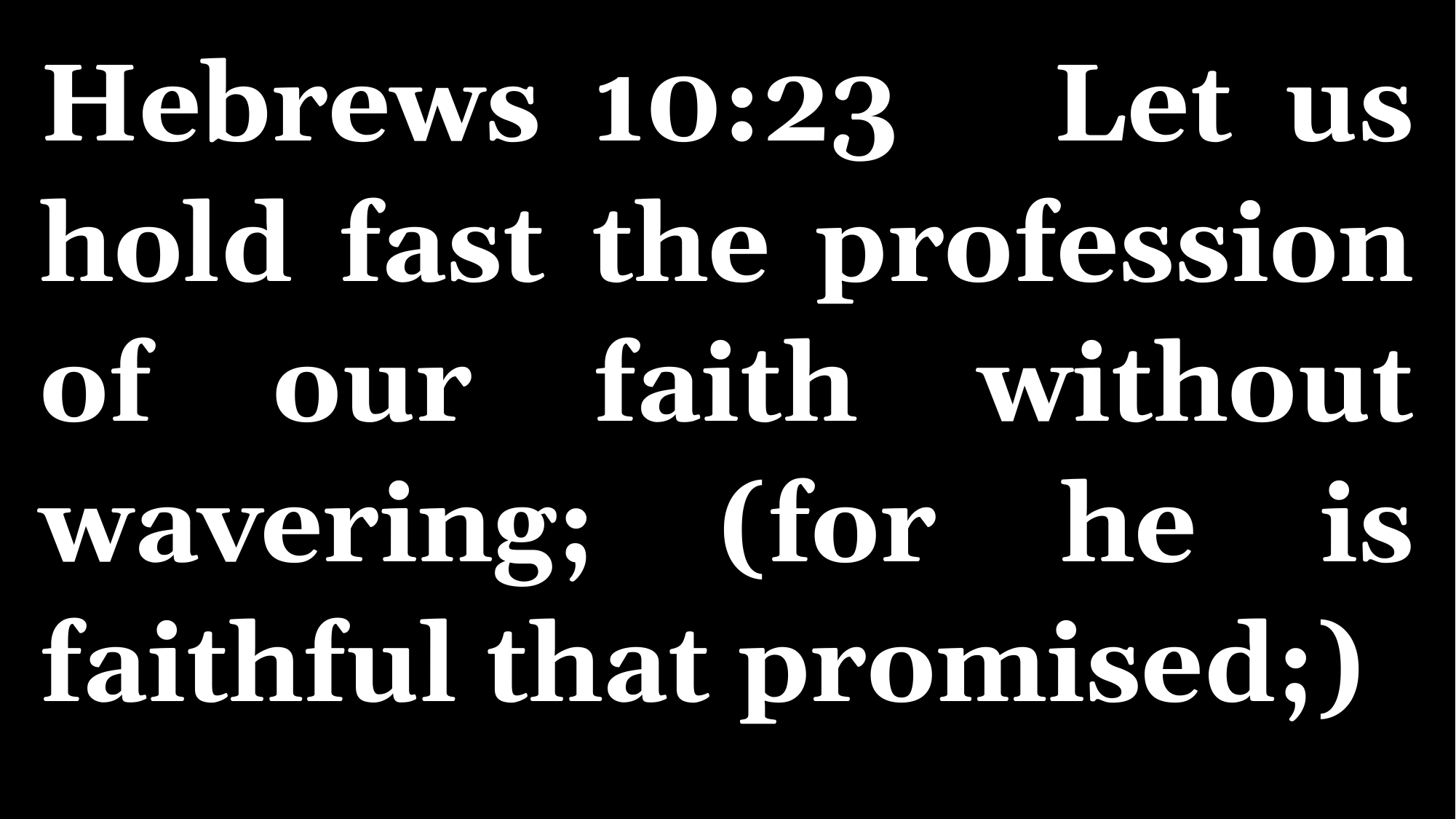

Hebrews 10:23   Let us hold fast the profession of our faith without wavering; (for he is faithful that promised;)